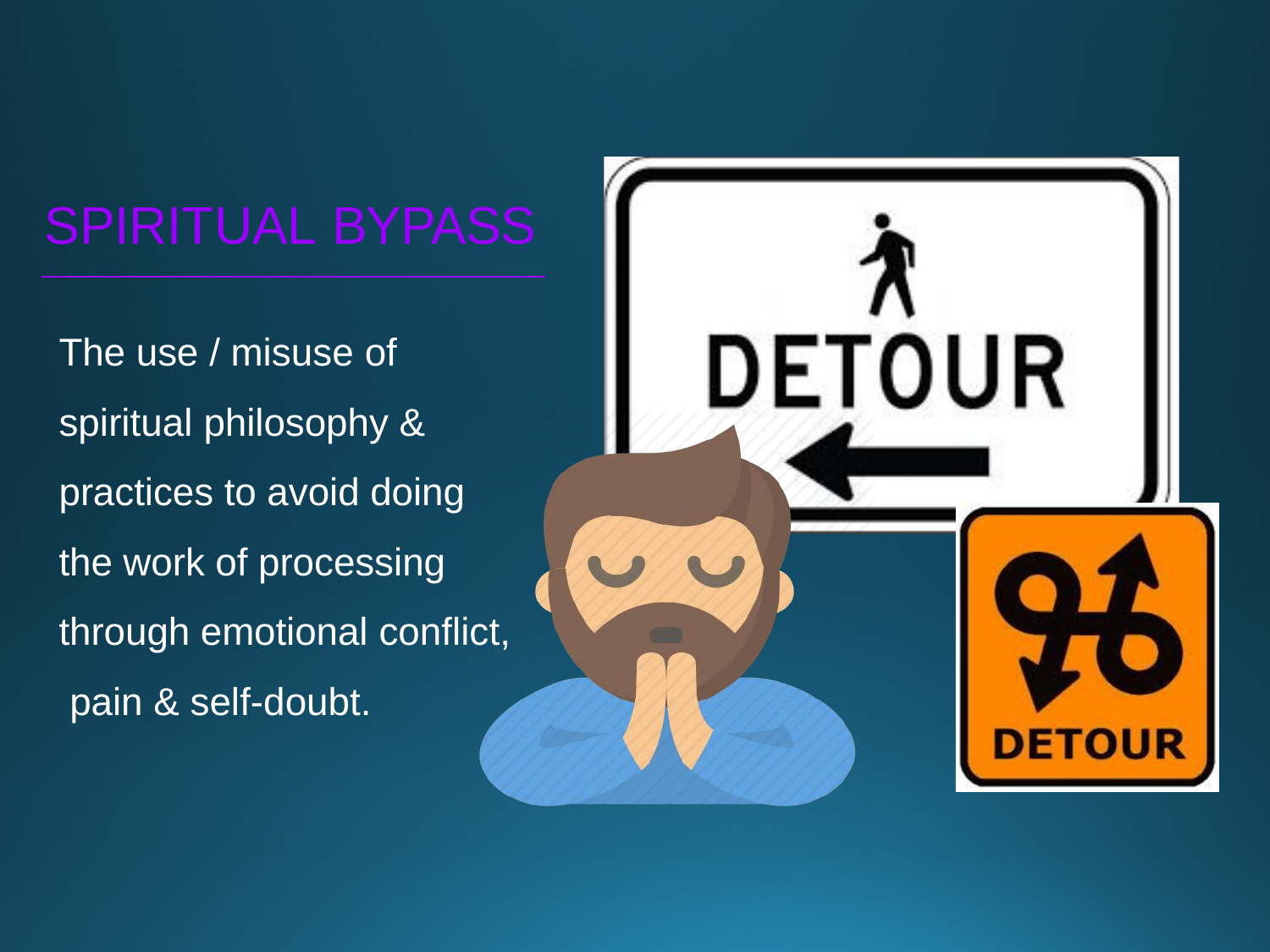

# SPIRITUAL BYPASS

The use / misuse of  spiritual philosophy &  practices to avoid doing  the work of processing  through emotional conflict,  pain & self-doubt.